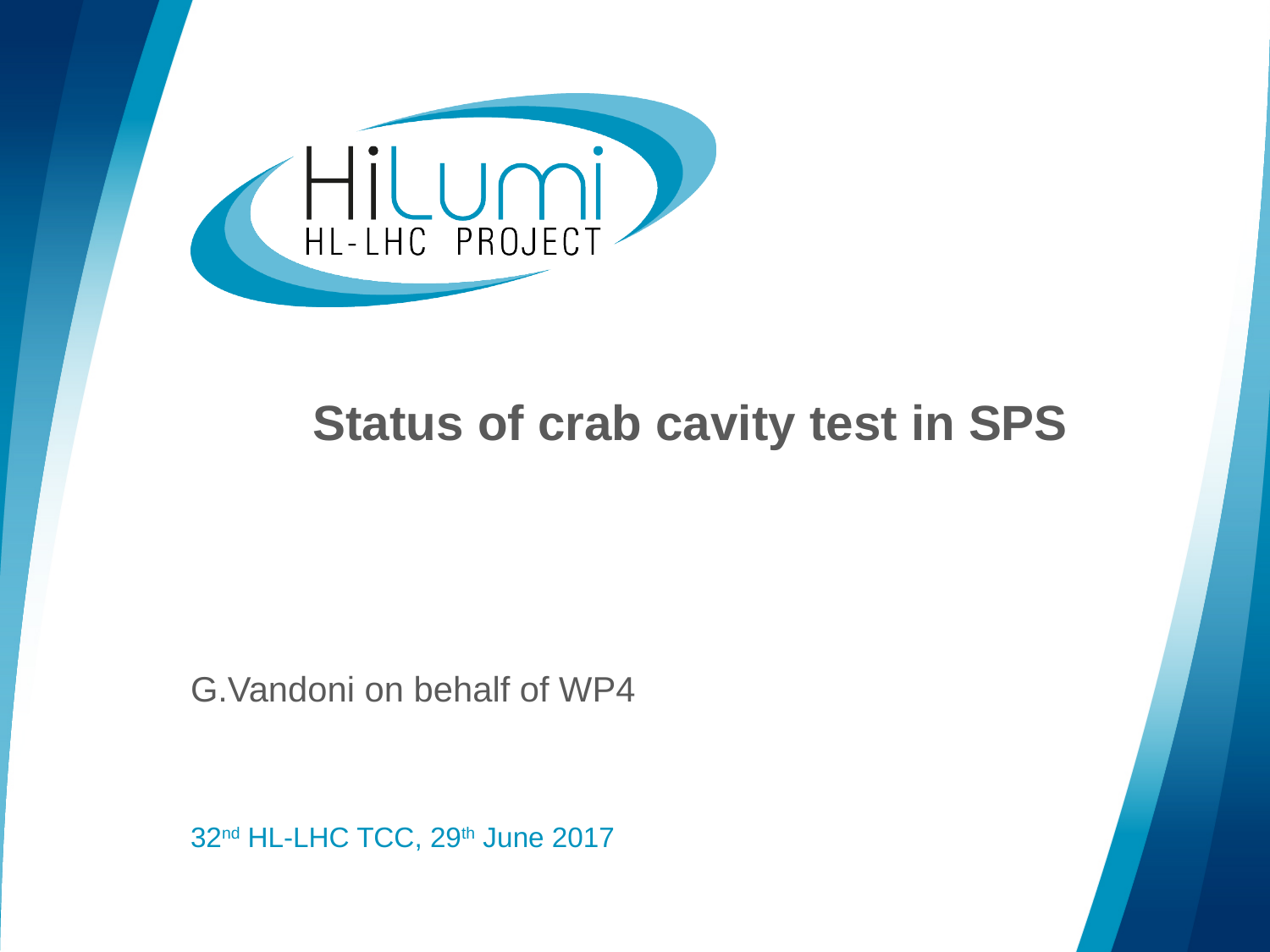

# Status of crab cavity test in SPS
G.Vandoni on behalf of WP4
32nd HL-LHC TCC, 29th June 2017